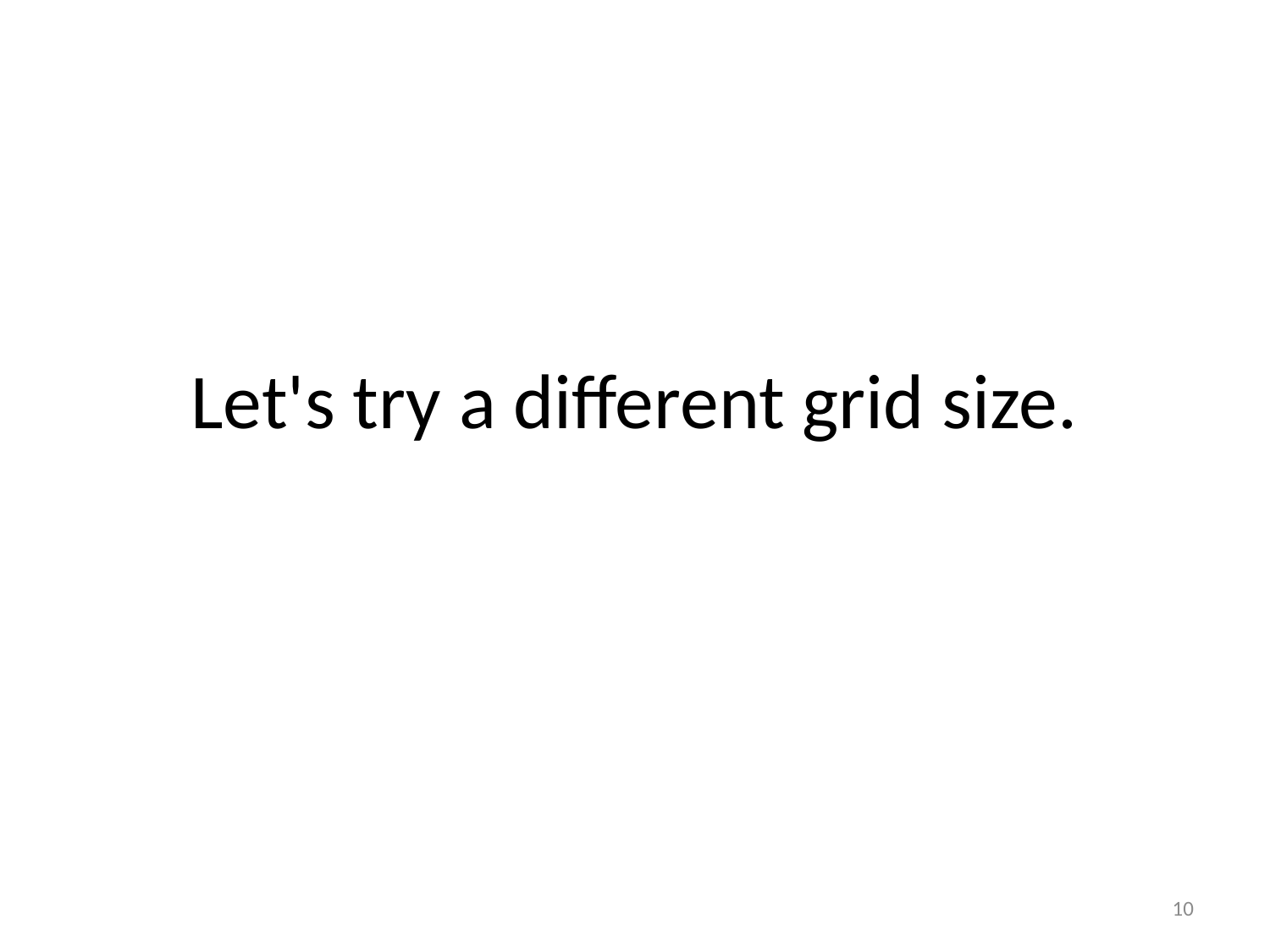

# Let's try a different grid size.
10